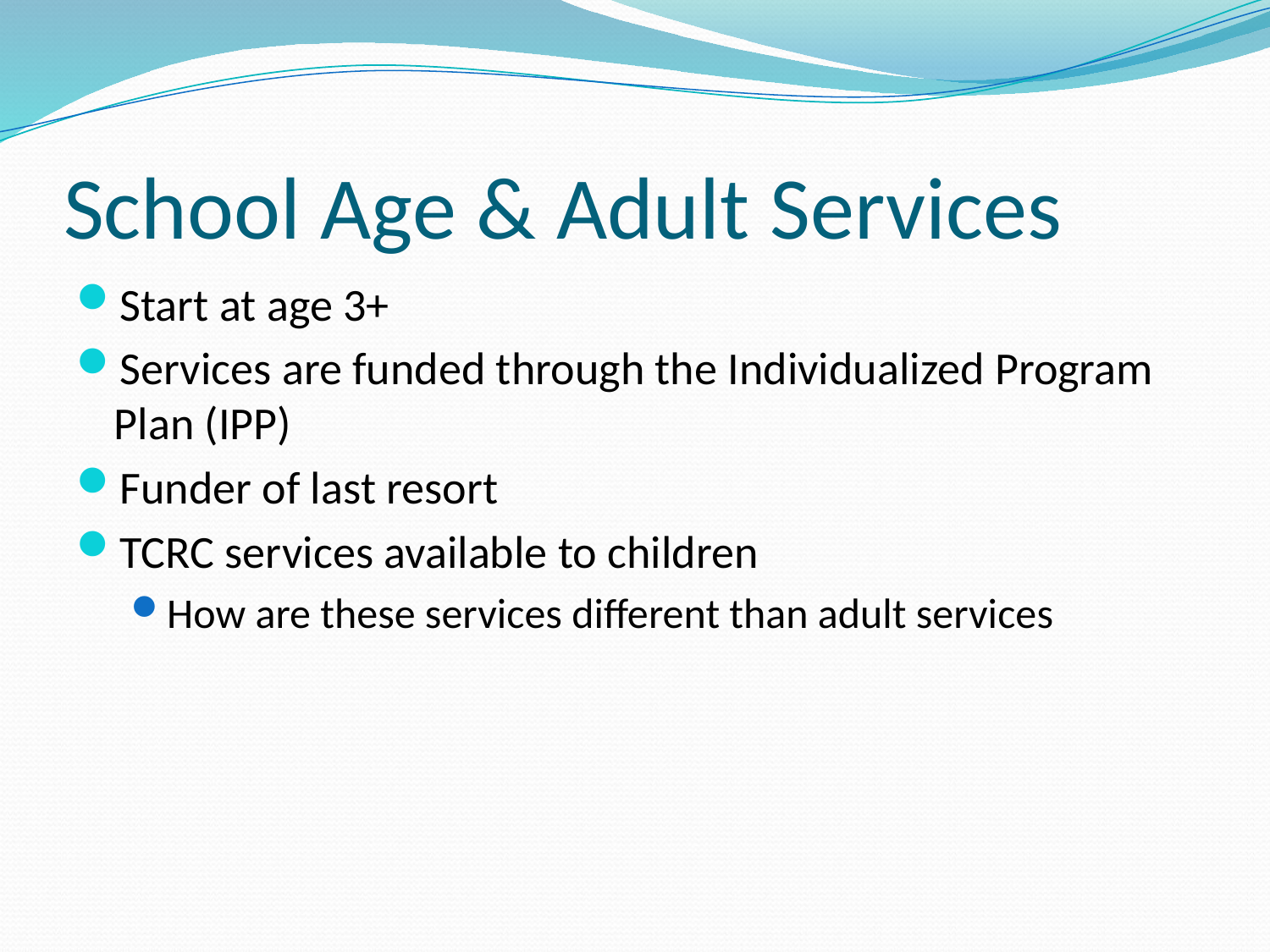

# School Age & Adult Services
Start at age 3+
Services are funded through the Individualized Program Plan (IPP)
Funder of last resort
TCRC services available to children
How are these services different than adult services